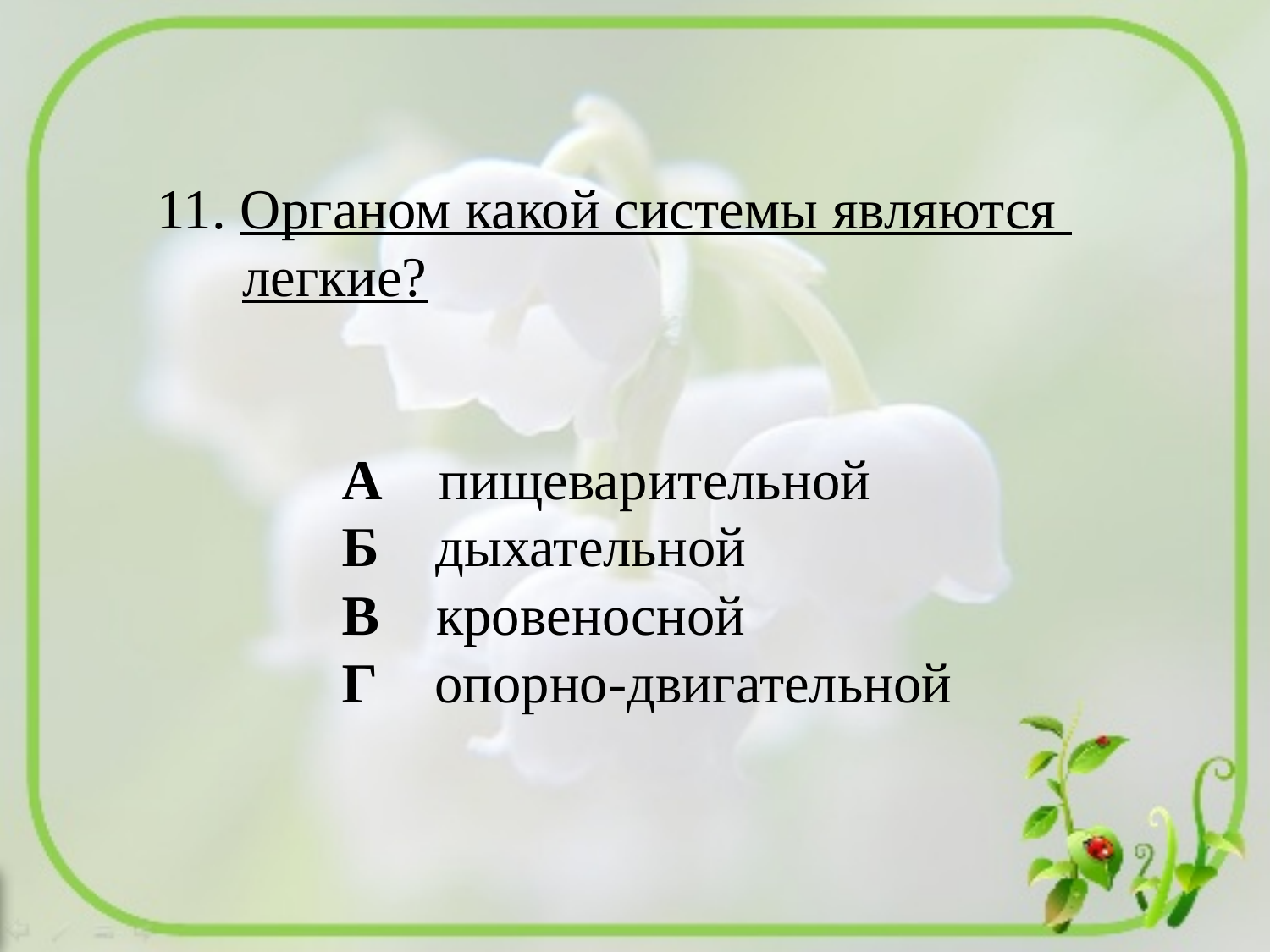

11. Органом какой системы являются
      легкие?

             А    пищеварительной
             Б    дыхательной
             В    кровеносной
             Г    опорно-двигательной